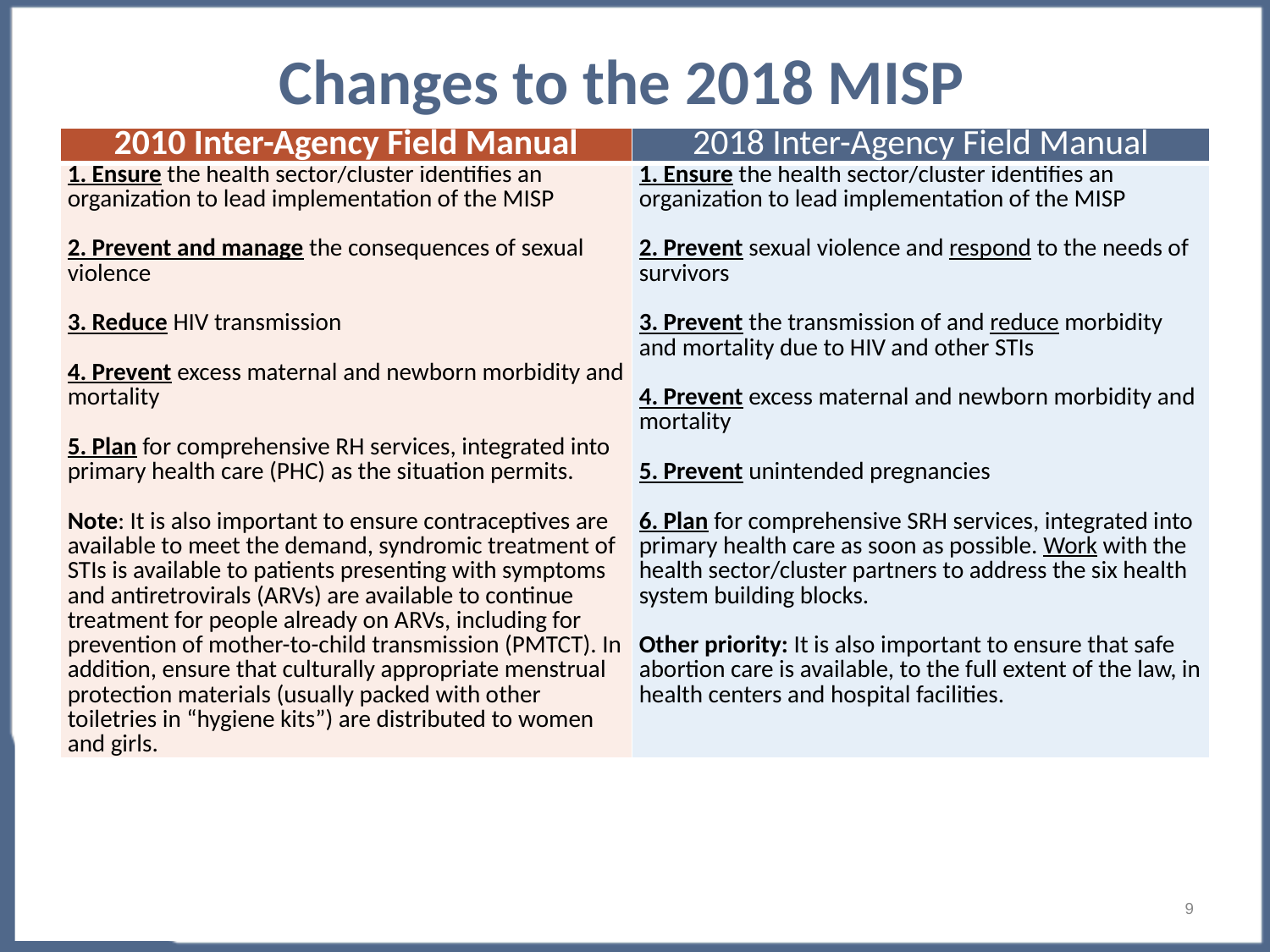

# Changes to the 2018 MISP
| 2010 Inter-Agency Field Manual | 2018 Inter-Agency Field Manual |
| --- | --- |
| 1. Ensure the health sector/cluster identifies an organization to lead implementation of the MISP 2. Prevent and manage the consequences of sexual violence 3. Reduce HIV transmission  4. Prevent excess maternal and newborn morbidity and mortality 5. Plan for comprehensive RH services, integrated into primary health care (PHC) as the situation permits.   Note: It is also important to ensure contraceptives are available to meet the demand, syndromic treatment of STIs is available to patients presenting with symptoms and antiretrovirals (ARVs) are available to continue treatment for people already on ARVs, including for prevention of mother-to-child transmission (PMTCT). In addition, ensure that culturally appropriate menstrual protection materials (usually packed with other toiletries in “hygiene kits”) are distributed to women and girls. | 1. Ensure the health sector/cluster identifies an organization to lead implementation of the MISP 2. Prevent sexual violence and respond to the needs of survivors 3. Prevent the transmission of and reduce morbidity and mortality due to HIV and other STIs 4. Prevent excess maternal and newborn morbidity and mortality 5. Prevent unintended pregnancies 6. Plan for comprehensive SRH services, integrated into primary health care as soon as possible. Work with the health sector/cluster partners to address the six health system building blocks.   Other priority: It is also important to ensure that safe abortion care is available, to the full extent of the law, in health centers and hospital facilities. |

9